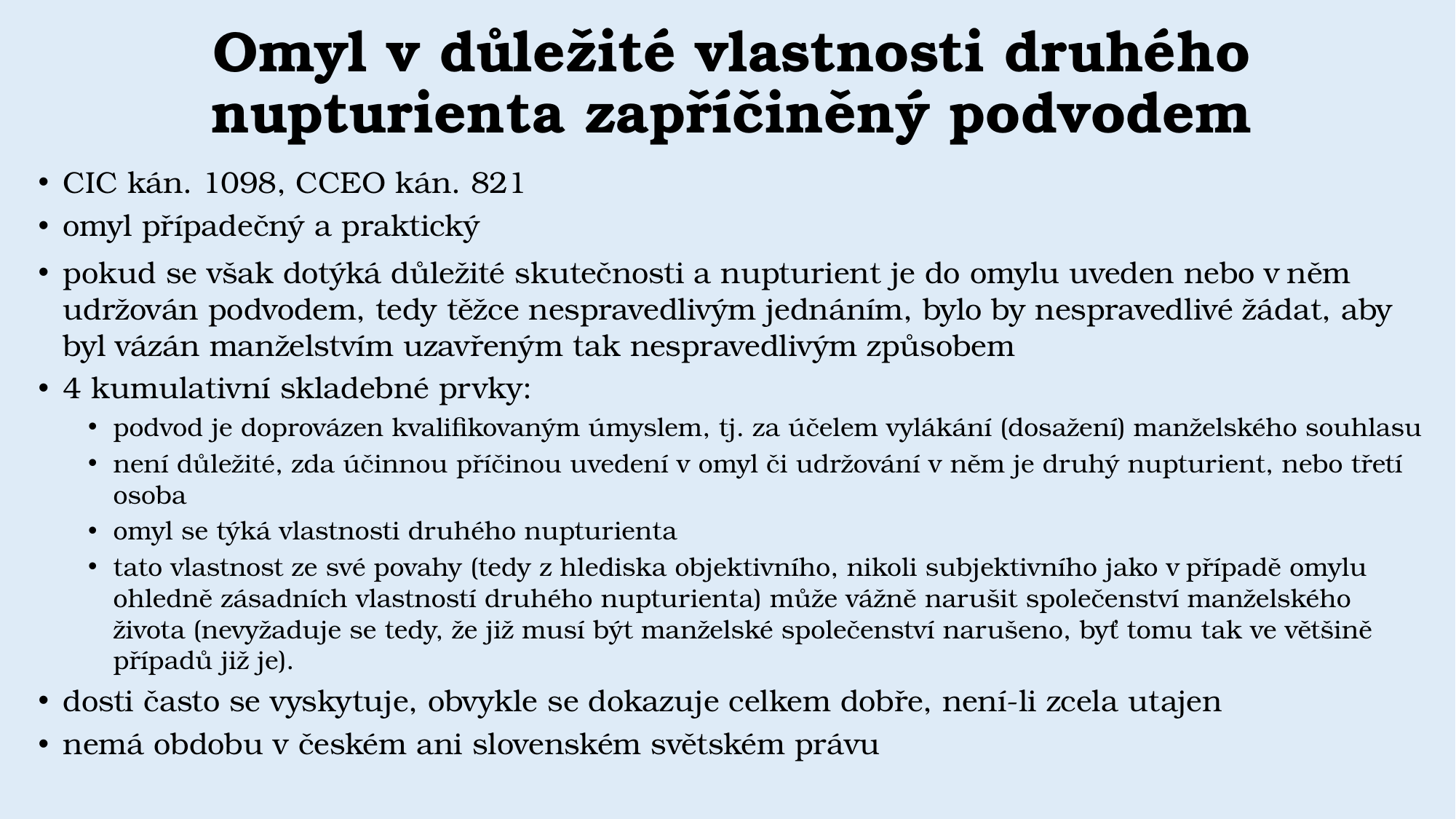

# Omyl v důležité vlastnosti druhého nupturienta zapříčiněný podvodem
CIC kán. 1098, CCEO kán. 821
omyl případečný a praktický
pokud se však dotýká důležité skutečnosti a nupturient je do omylu uveden nebo v něm udržován podvodem, tedy těžce nespravedlivým jednáním, bylo by nespravedlivé žádat, aby byl vázán manželstvím uzavřeným tak nespravedlivým způsobem
4 kumulativní skladebné prvky:
podvod je doprovázen kvalifikovaným úmyslem, tj. za účelem vylákání (dosažení) manželského souhlasu
není důležité, zda účinnou příčinou uvedení v omyl či udržování v něm je druhý nupturient, nebo třetí osoba
omyl se týká vlastnosti druhého nupturienta
tato vlastnost ze své povahy (tedy z hlediska objektivního, nikoli subjektivního jako v případě omylu ohledně zásadních vlastností druhého nupturienta) může vážně narušit společenství manželského života (nevyžaduje se tedy, že již musí být manželské společenství narušeno, byť tomu tak ve většině případů již je).
dosti často se vyskytuje, obvykle se dokazuje celkem dobře, není-li zcela utajen
nemá obdobu v českém ani slovenském světském právu